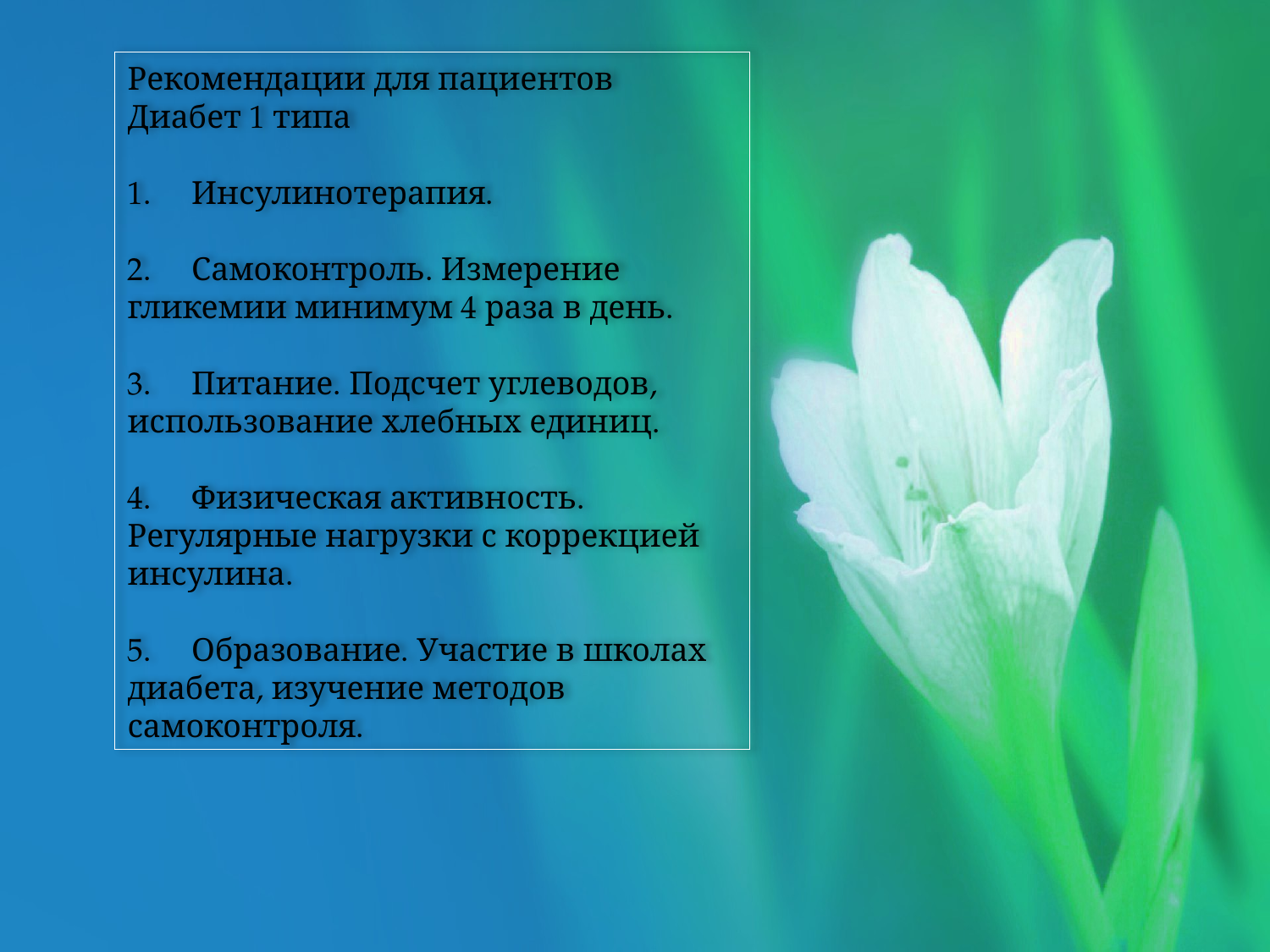

Рекомендации для пациентов
Диабет 1 типа

1.     Инсулинотерапия.

2.     Самоконтроль. Измерение гликемии минимум 4 раза в день.

3.     Питание. Подсчет углеводов, использование хлебных единиц.

4.     Физическая активность. Регулярные нагрузки с коррекцией инсулина.

5.     Образование. Участие в школах диабета, изучение методов самоконтроля.